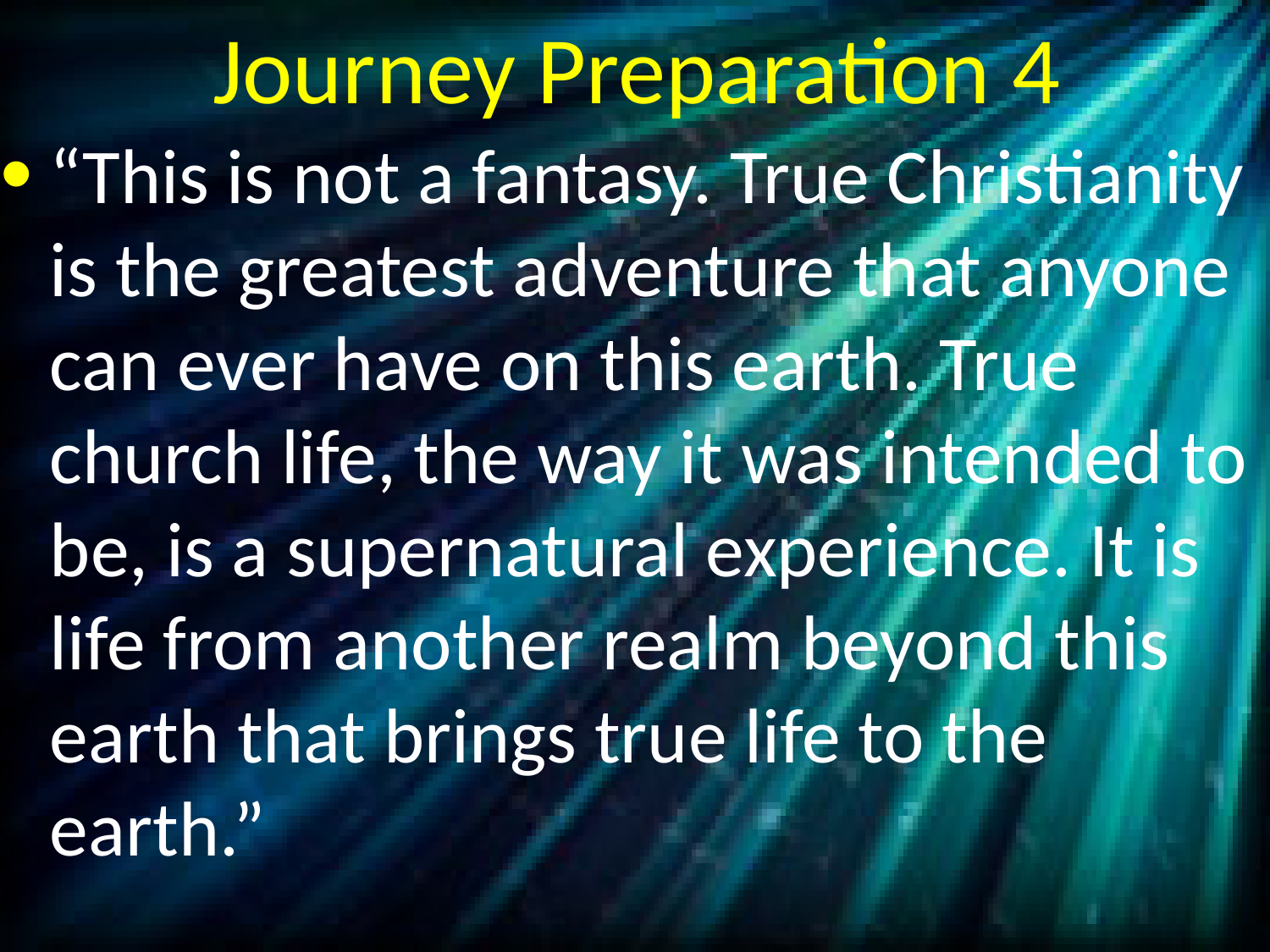

# Journey Preparation 4
“This is not a fantasy. True Christianity is the greatest adventure that anyone can ever have on this earth. True church life, the way it was intended to be, is a supernatural experience. It is life from another realm beyond this earth that brings true life to the earth.”